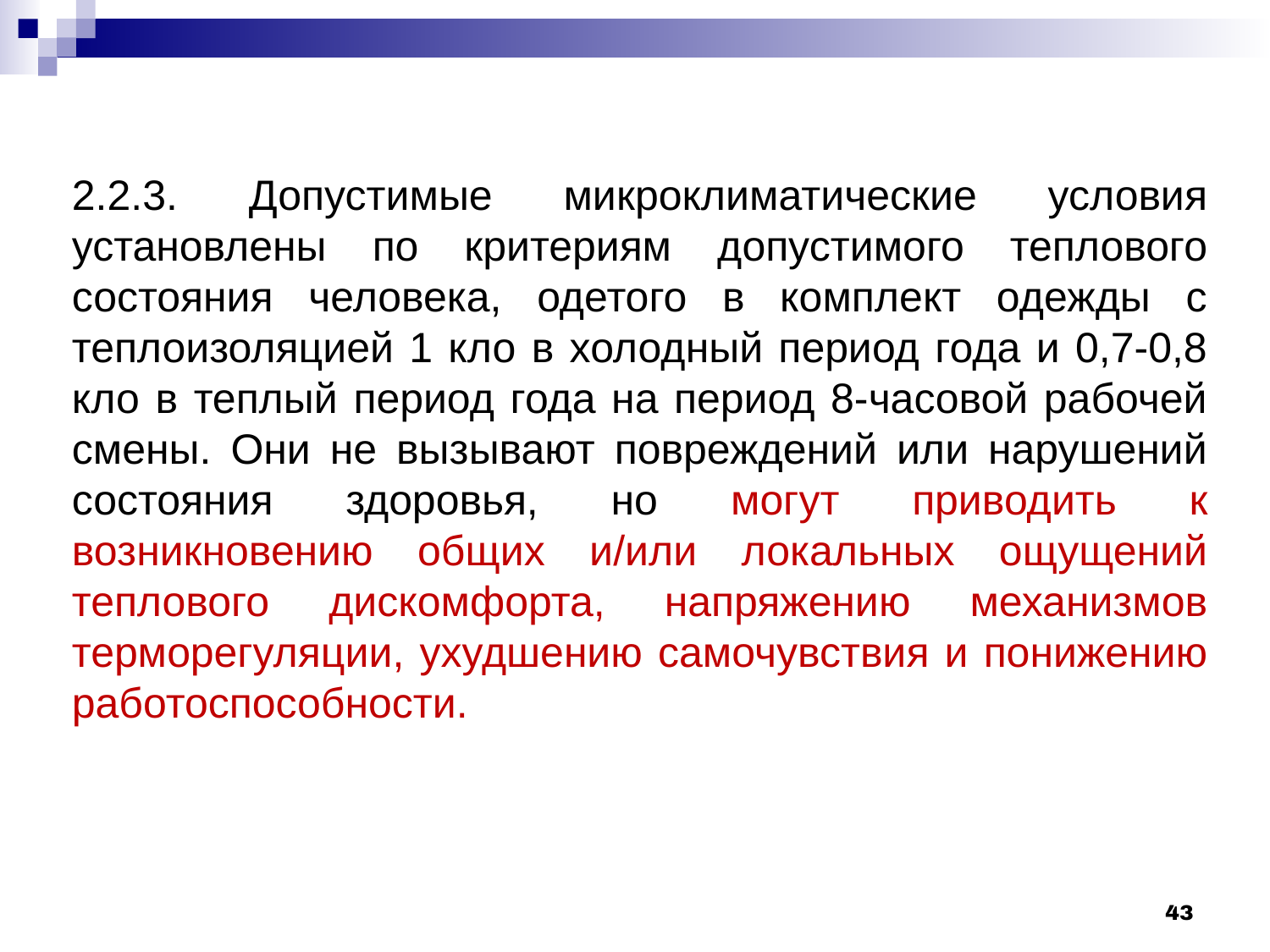

2.2.3. Допустимые микроклиматические условия установлены по критериям допустимого теплового состояния человека, одетого в комплект одежды с теплоизоляцией 1 кло в холодный период года и 0,7-0,8 кло в теплый период года на период 8-часовой рабочей смены. Они не вызывают повреждений или нарушений состояния здоровья, но могут приводить к возникновению общих и/или локальных ощущений теплового дискомфорта, напряжению механизмов терморегуляции, ухудшению самочувствия и понижению работоспособности.
43